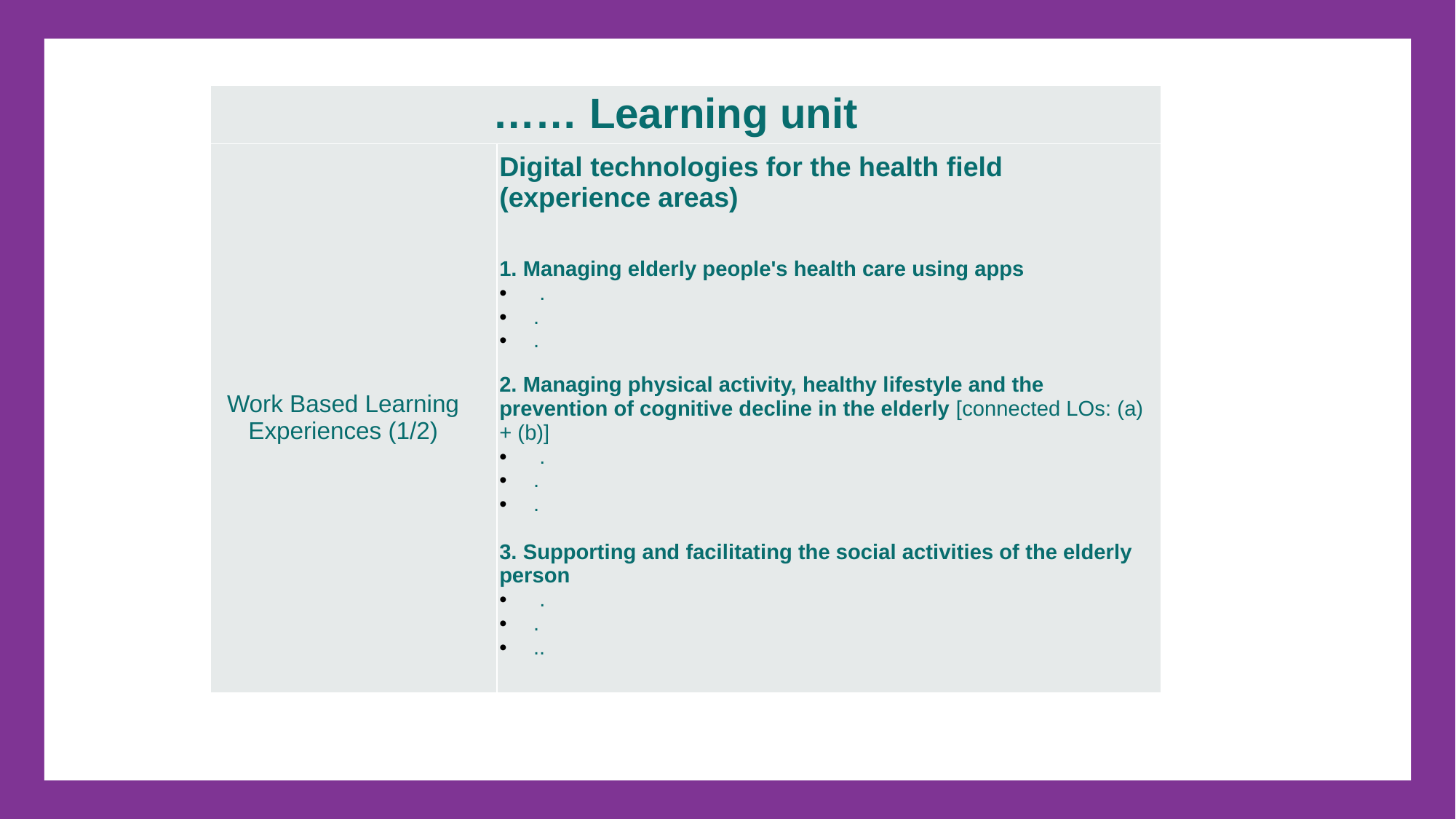

| …… Learning unit |  |
| --- | --- |
| Work Based Learning Experiences (1/2) | Digital technologies for the health field (experience areas)   1. Managing elderly people's health care using apps  . . . 2. Managing physical activity, healthy lifestyle and the prevention of cognitive decline in the elderly [connected LOs: (a) + (b)]  . . .   3. Supporting and facilitating the social activities of the elderly person  . . .. |